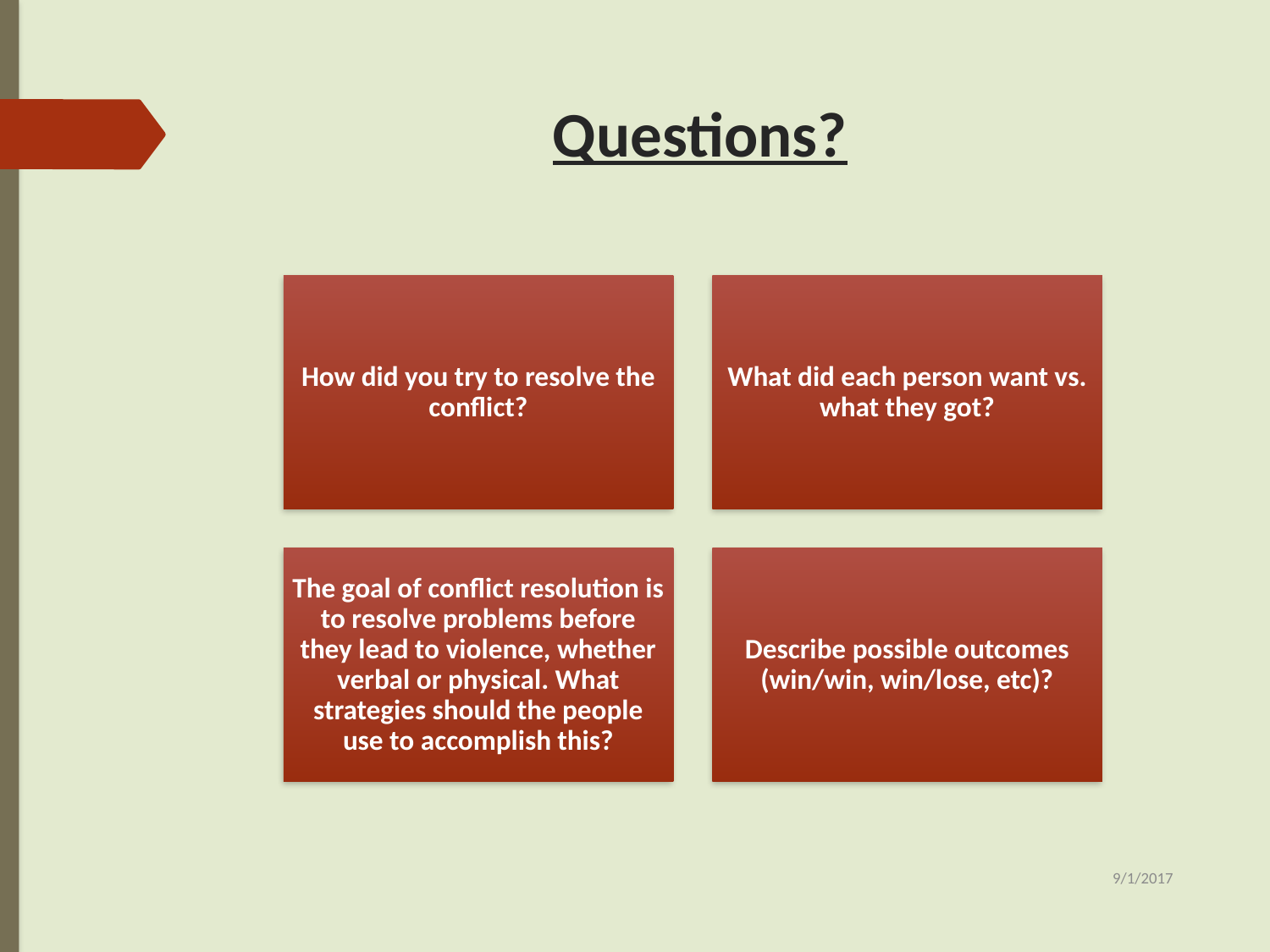

# Questions?

12
How did you try to resolve the conflict?
What did each person want vs. what they got?
The goal of conflict resolution is to resolve problems before they lead to violence, whether verbal or physical. What strategies should the people use to accomplish this?
Describe possible outcomes (win/win, win/lose, etc)?
9/1/2017
MEGA Mentors - Confidential - For Internal Use Only